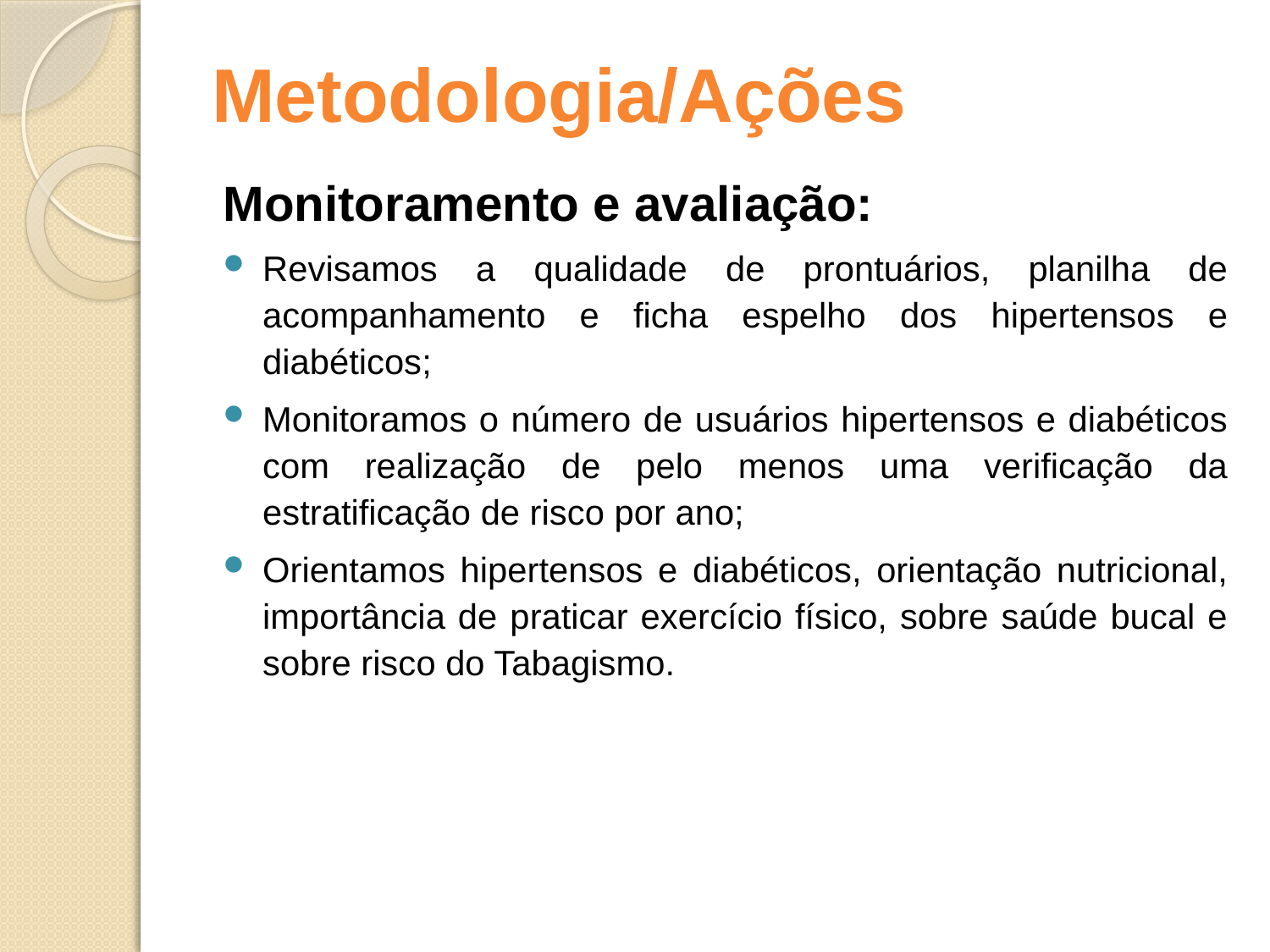

# Metodologia/Ações
Monitoramento e avaliação:
Revisamos a qualidade de prontuários, planilha de acompanhamento e ficha espelho dos hipertensos e diabéticos;
Monitoramos o número de usuários hipertensos e diabéticos com realização de pelo menos uma verificação da estratificação de risco por ano;
Orientamos hipertensos e diabéticos, orientação nutricional, importância de praticar exercício físico, sobre saúde bucal e sobre risco do Tabagismo.